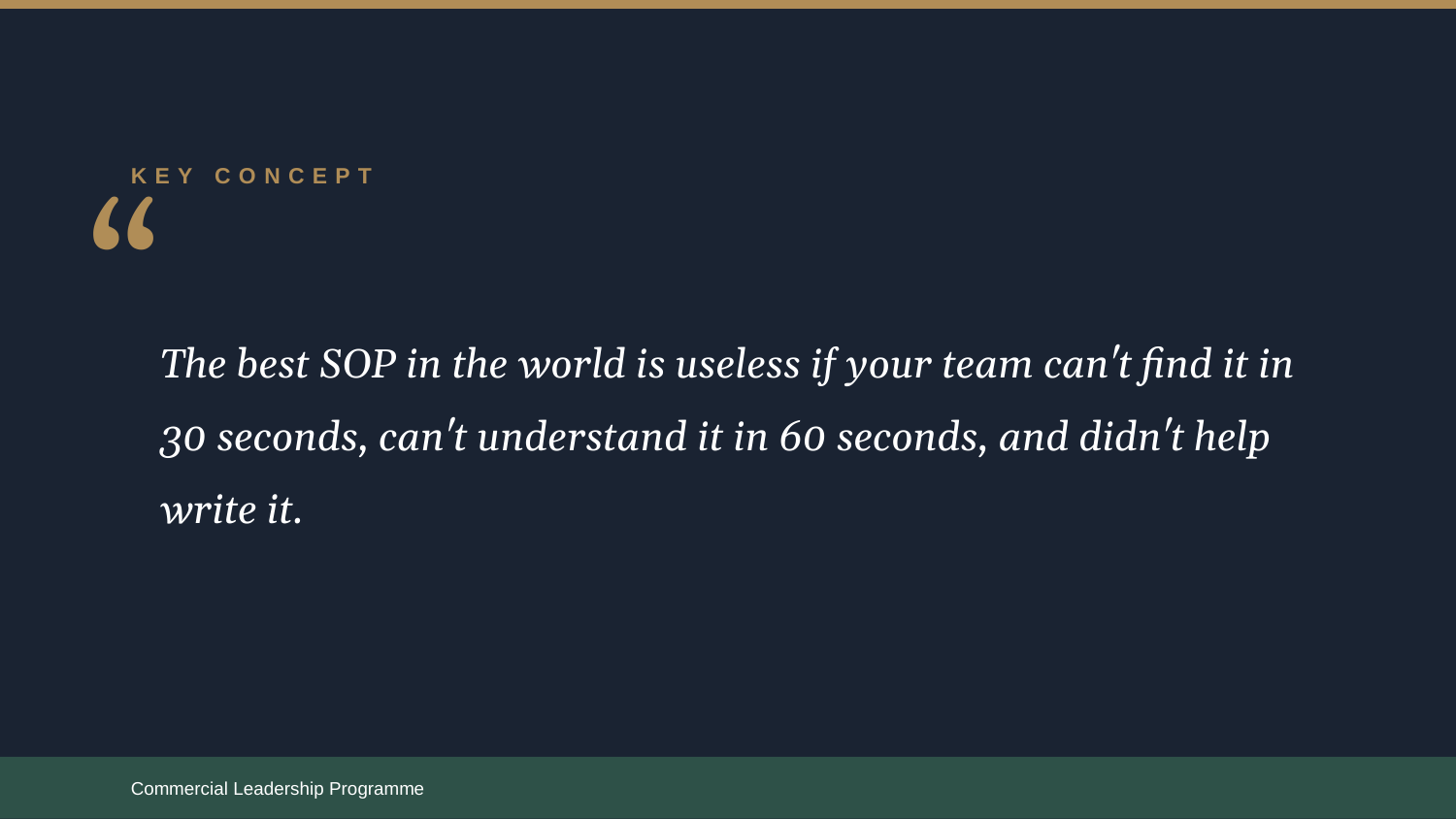

KEY CONCEPT
“
The best SOP in the world is useless if your team can't find it in 30 seconds, can't understand it in 60 seconds, and didn't help write it.

Commercial Leadership Programme